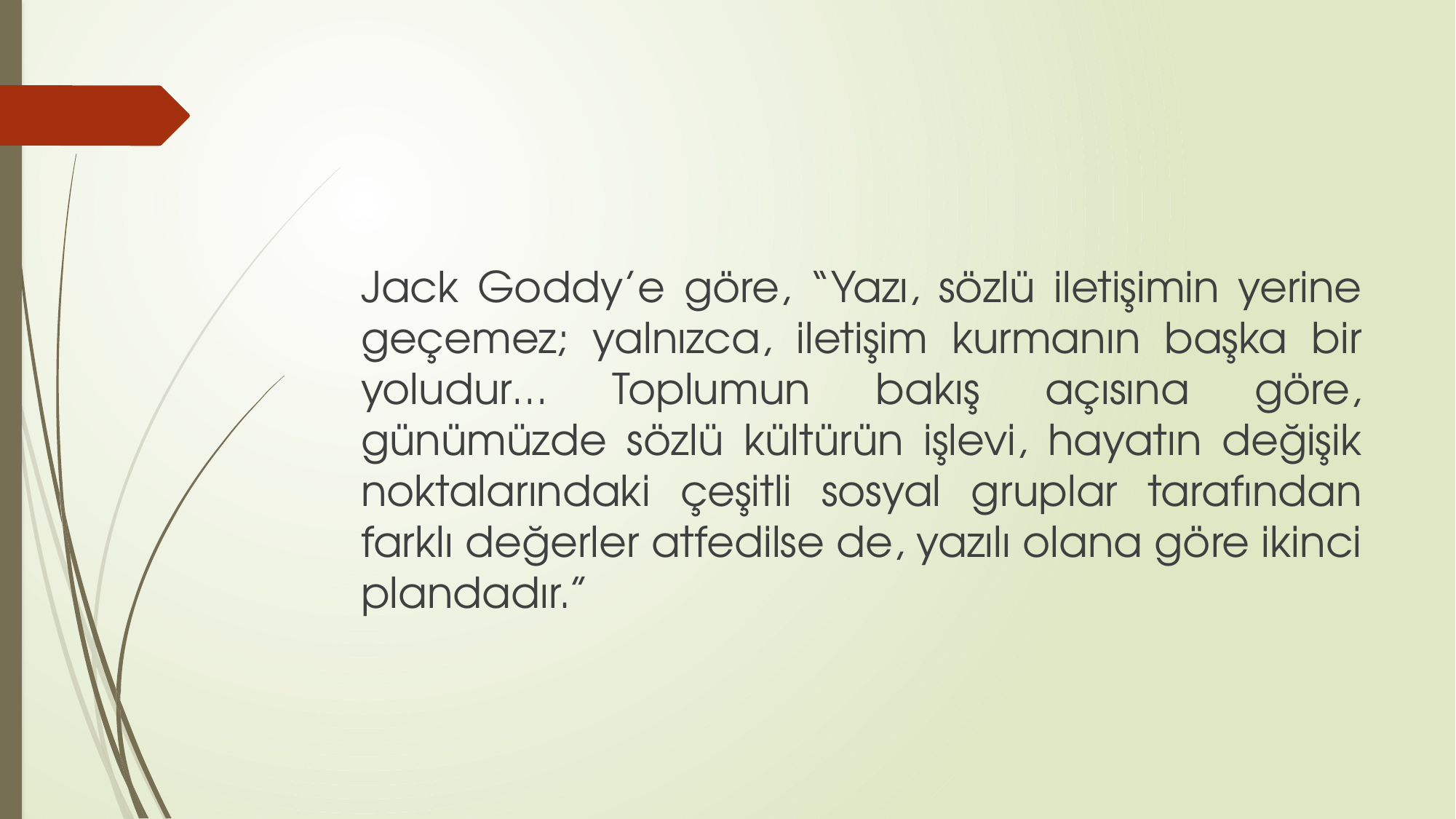

#
	Jack Goddy’e göre, “Yazı, sözlü iletişimin yerine geçemez; yalnızca, iletişim kurmanın başka bir yoludur… Toplumun bakış açısına göre, günümüzde sözlü kültürün işlevi, hayatın değişik noktalarındaki çeşitli sosyal gruplar tarafından farklı değerler atfedilse de, yazılı olana göre ikinci plandadır.”